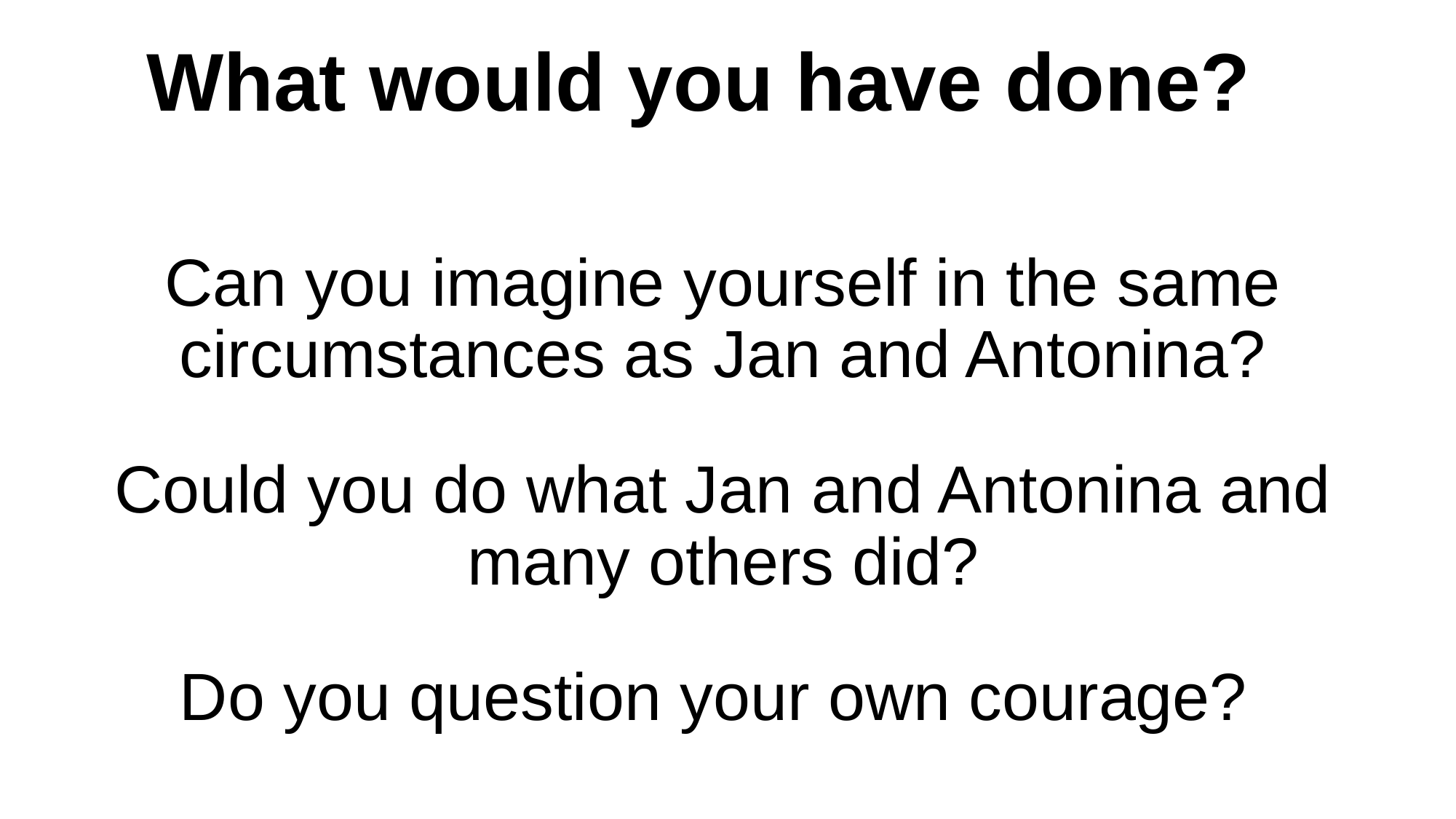

# What would you have done?

Can you imagine yourself in the same circumstances as Jan and Antonina?

Could you do what Jan and Antonina and many others did?

Do you question your own courage?